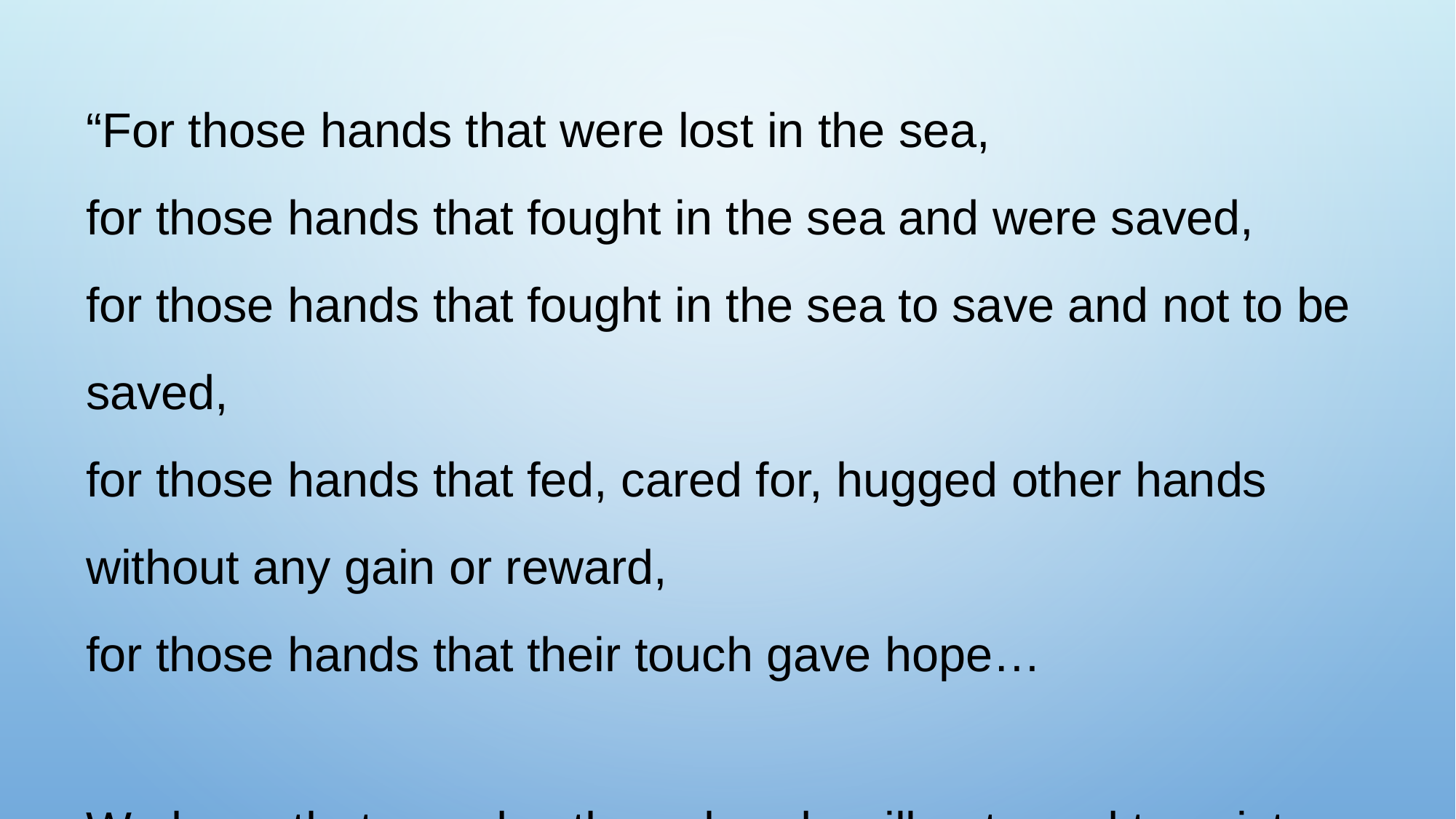

“For those hands that were lost in the sea,
for those hands that fought in the sea and were saved,
for those hands that fought in the sea to save and not to be saved,
for those hands that fed, cared for, hugged other hands without any gain or reward,
for those hands that their touch gave hope…

We hope that one day those hands will not need to exist…